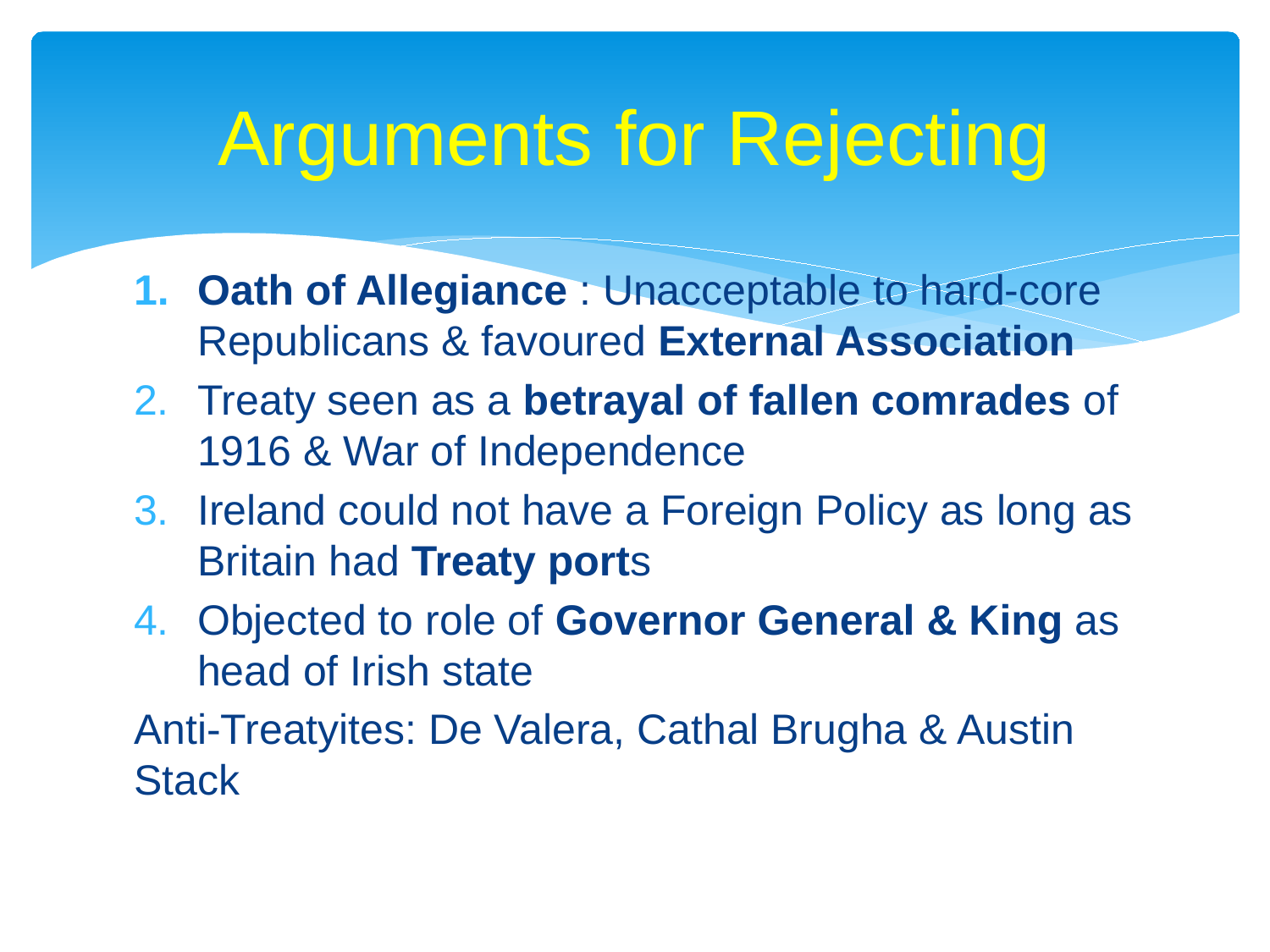

# Arguments for Rejecting
Oath of Allegiance : Unacceptable to hard-core Republicans & favoured External Association
Treaty seen as a betrayal of fallen comrades of 1916 & War of Independence
Ireland could not have a Foreign Policy as long as Britain had Treaty ports
Objected to role of Governor General & King as head of Irish state
Anti-Treatyites: De Valera, Cathal Brugha & Austin Stack